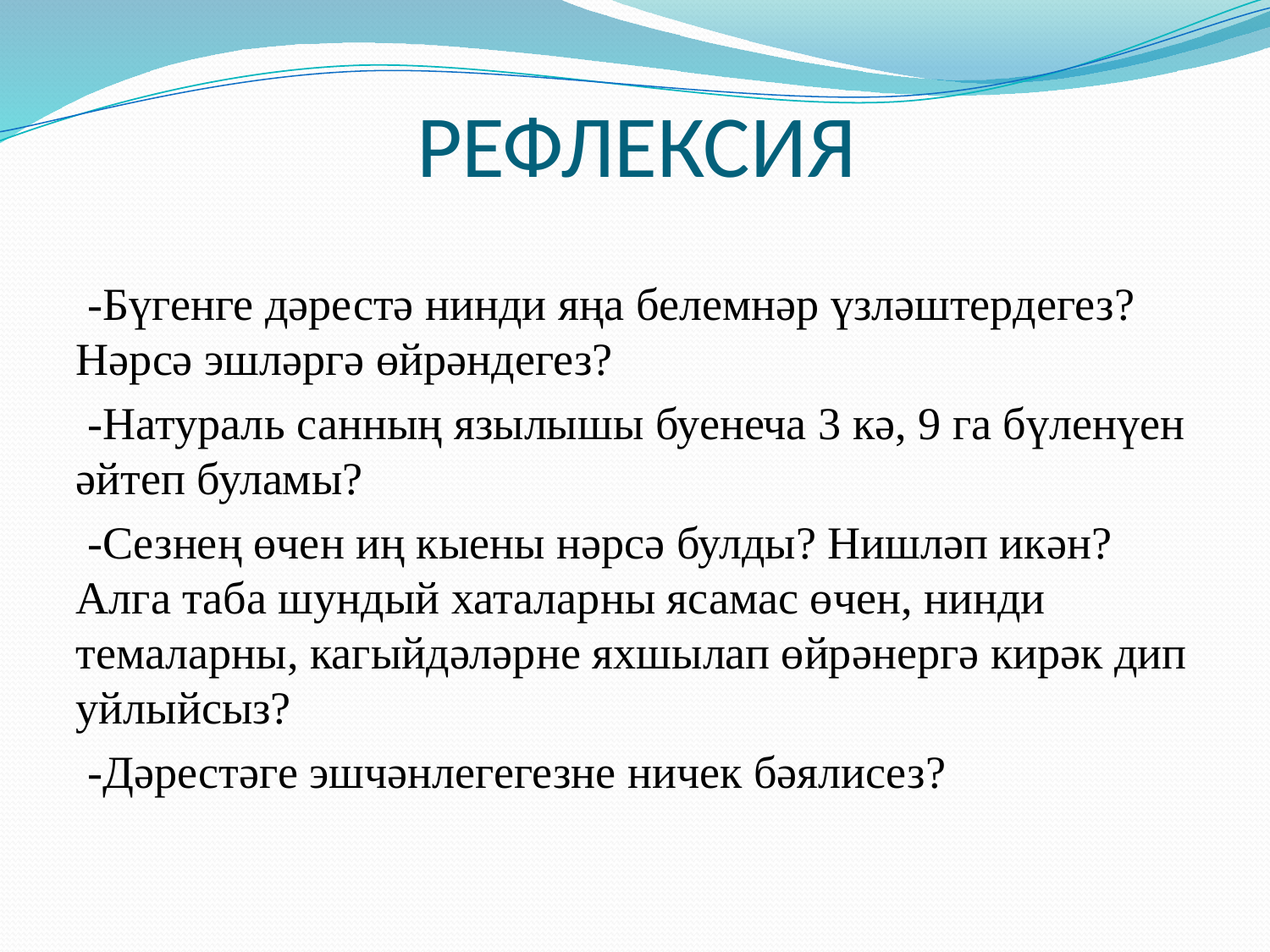

# РЕФЛЕКСИЯ
 -Бүгенге дәрестә нинди яңа белемнәр үзләштердегез?      Нәрсә эшләргә өйрәндегез?
 -Натураль санның язылышы буенеча 3 кә, 9 га бүленүен әйтеп буламы?
 -Сезнең өчен иң кыены нәрсә булды? Нишләп икән? Алга таба шундый хаталарны ясамас өчен, нинди темаларны, кагыйдәләрне яхшылап өйрәнергә кирәк дип уйлыйсыз?
 -Дәрестәге эшчәнлегегезне ничек бәялисез?